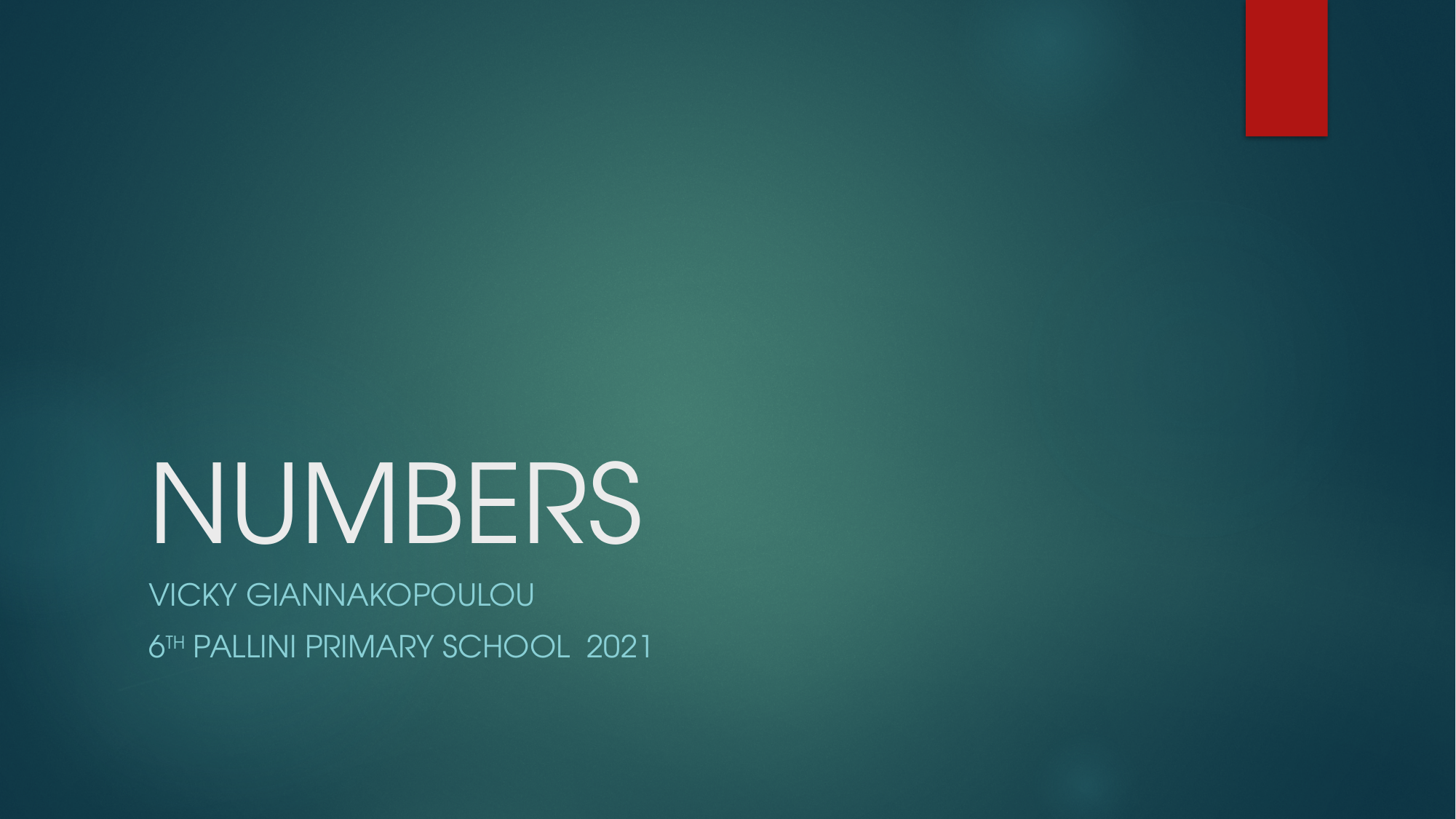

# NUMBERS
Vicky Giannakopoulou
6th Pallini Primary school  2021